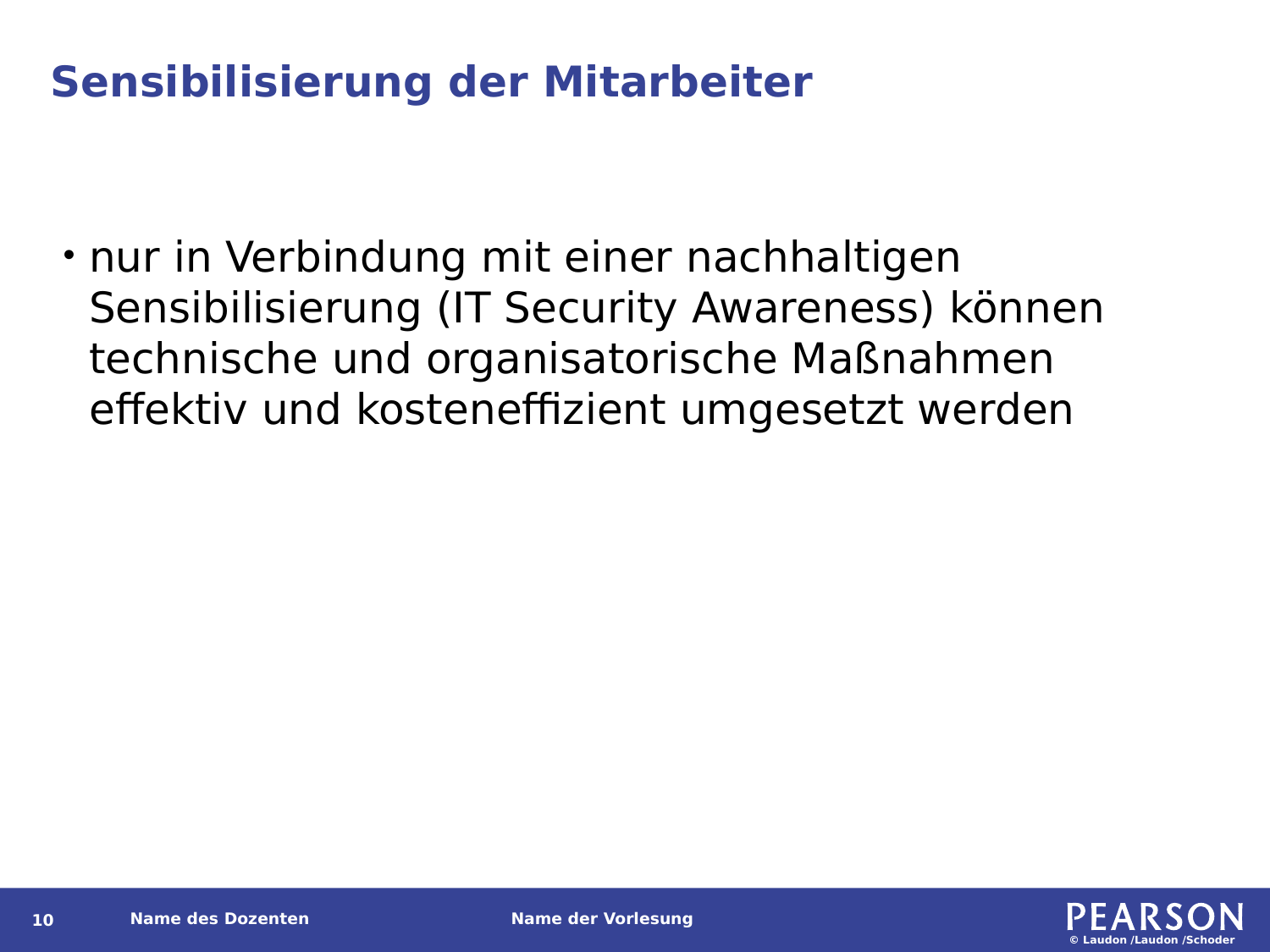

# Sensibilisierung der Mitarbeiter
nur in Verbindung mit einer nachhaltigen Sensibilisierung (IT Security Awareness) können technische und organisatorische Maßnahmen effektiv und kosteneffizient umgesetzt werden
10